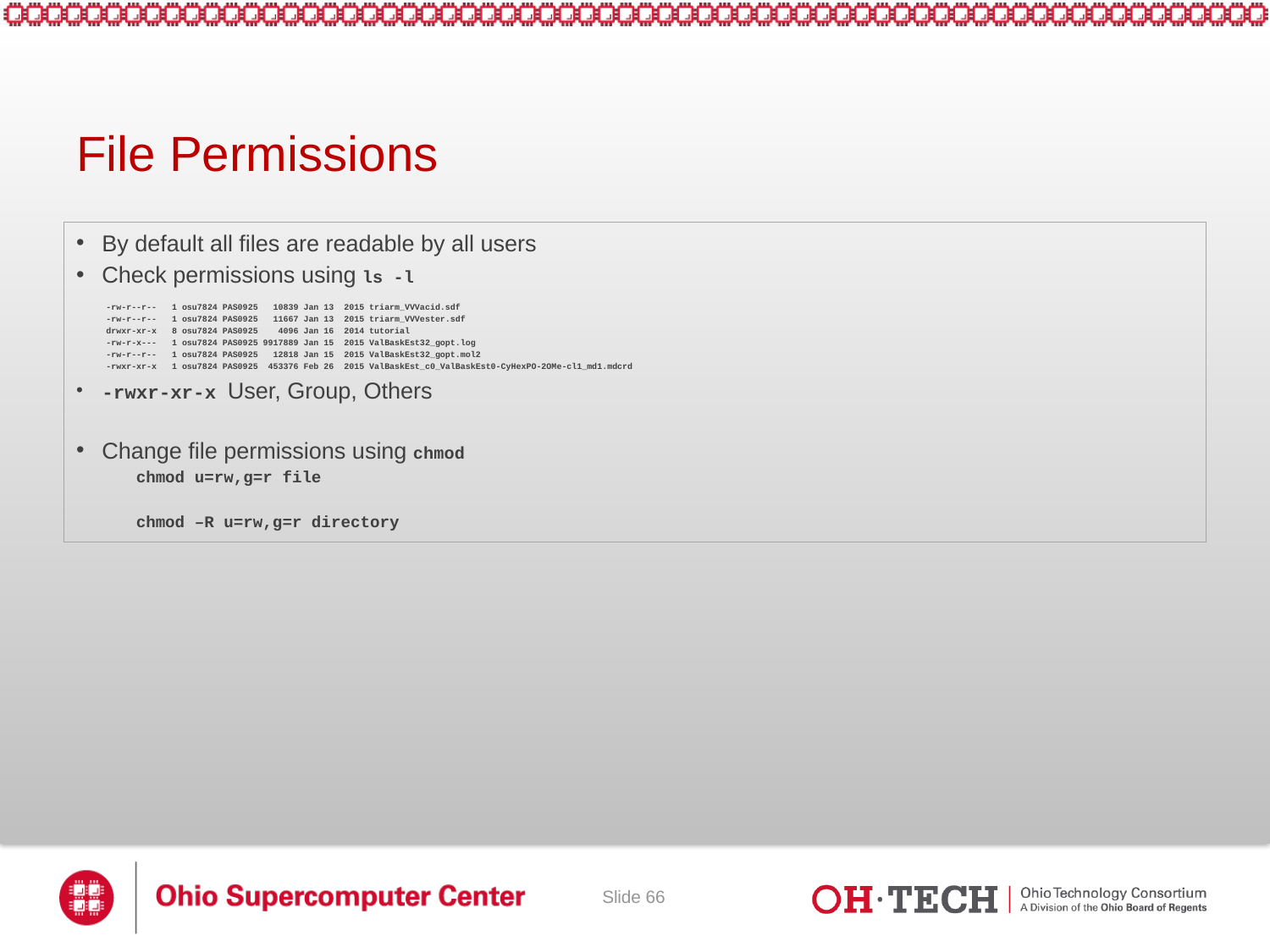

# File Permissions
By default all files are readable by all users
Check permissions using ls -l

-rw-r--r--   1 osu7824 PAS0925   10839 Jan 13  2015 triarm_VVVacid.sdf
-rw-r--r--   1 osu7824 PAS0925   11667 Jan 13  2015 triarm_VVVester.sdf
drwxr-xr-x   8 osu7824 PAS0925    4096 Jan 16  2014 tutorial
-rw-r-x---   1 osu7824 PAS0925 9917889 Jan 15  2015 ValBaskEst32_gopt.log
-rw-r--r--   1 osu7824 PAS0925   12818 Jan 15  2015 ValBaskEst32_gopt.mol2
-rwxr-xr-x   1 osu7824 PAS0925  453376 Feb 26  2015 ValBaskEst_c0_ValBaskEst0-CyHexPO-2OMe-cl1_md1.mdcrd
-rwxr-xr-x User, Group, Others

Change file permissions using chmod
chmod u=rw,g=r file

chmod –R u=rw,g=r directory